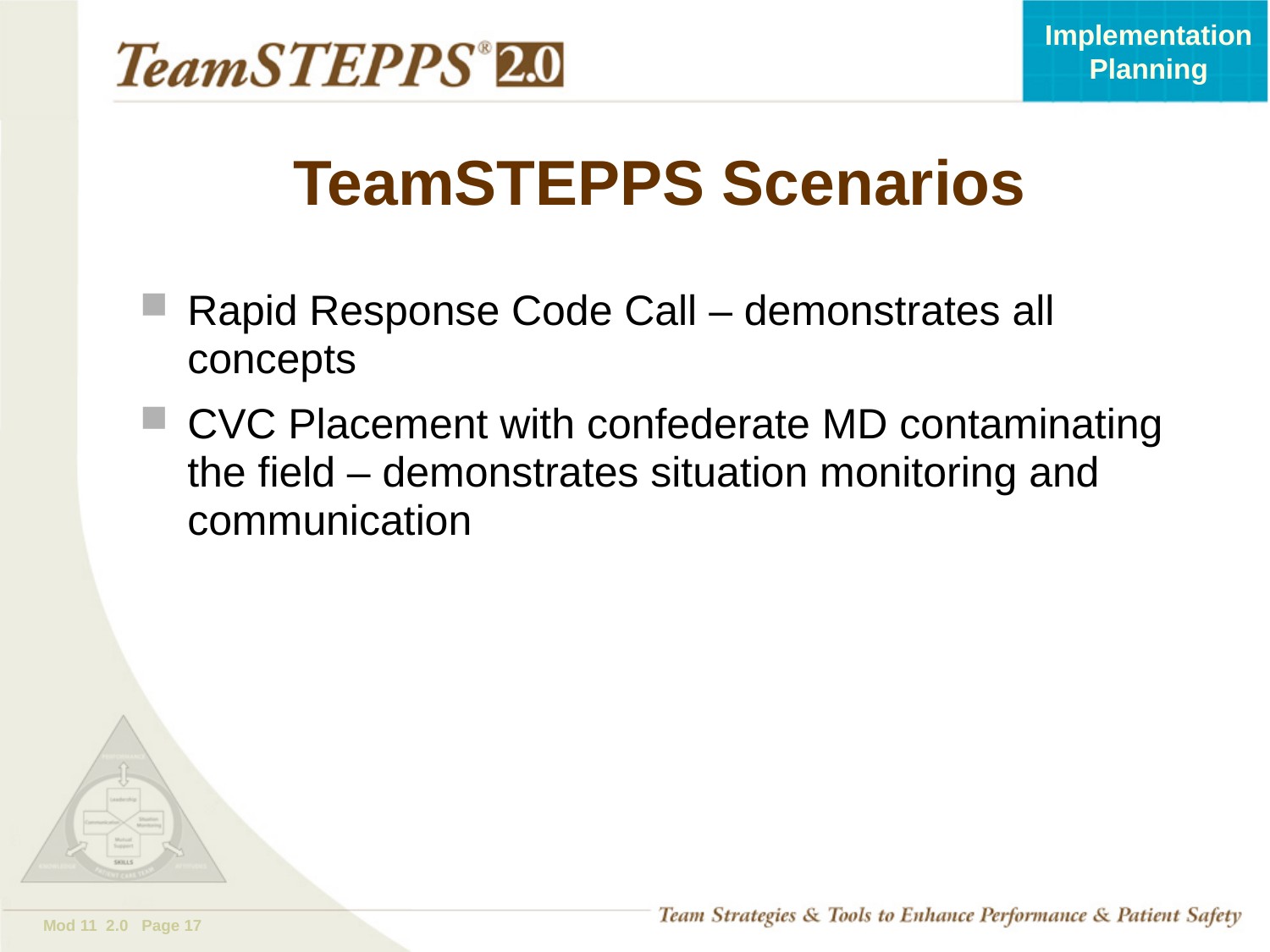

# TeamSTEPPS Scenarios
Rapid Response Code Call – demonstrates all concepts
CVC Placement with confederate MD contaminating the field – demonstrates situation monitoring and communication